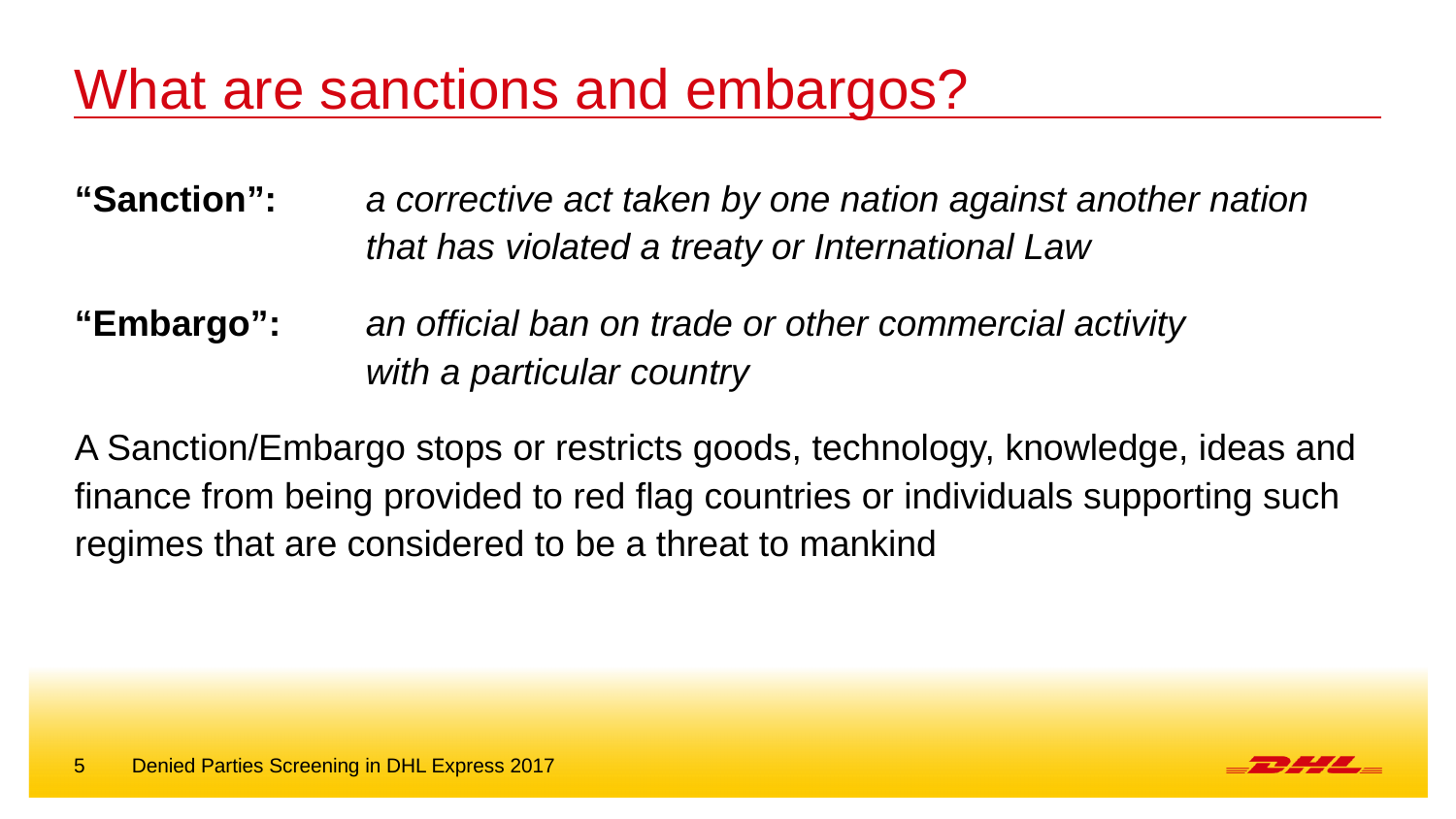

# What are sanctions and embargos?
“Sanction”:  	a corrective act taken by one nation against another nation
		that has violated a treaty or International Law
“Embargo”: 	an official ban on trade or other commercial activity
		with a particular country
A Sanction/Embargo stops or restricts goods, technology, knowledge, ideas and finance from being provided to red flag countries or individuals supporting such regimes that are considered to be a threat to mankind